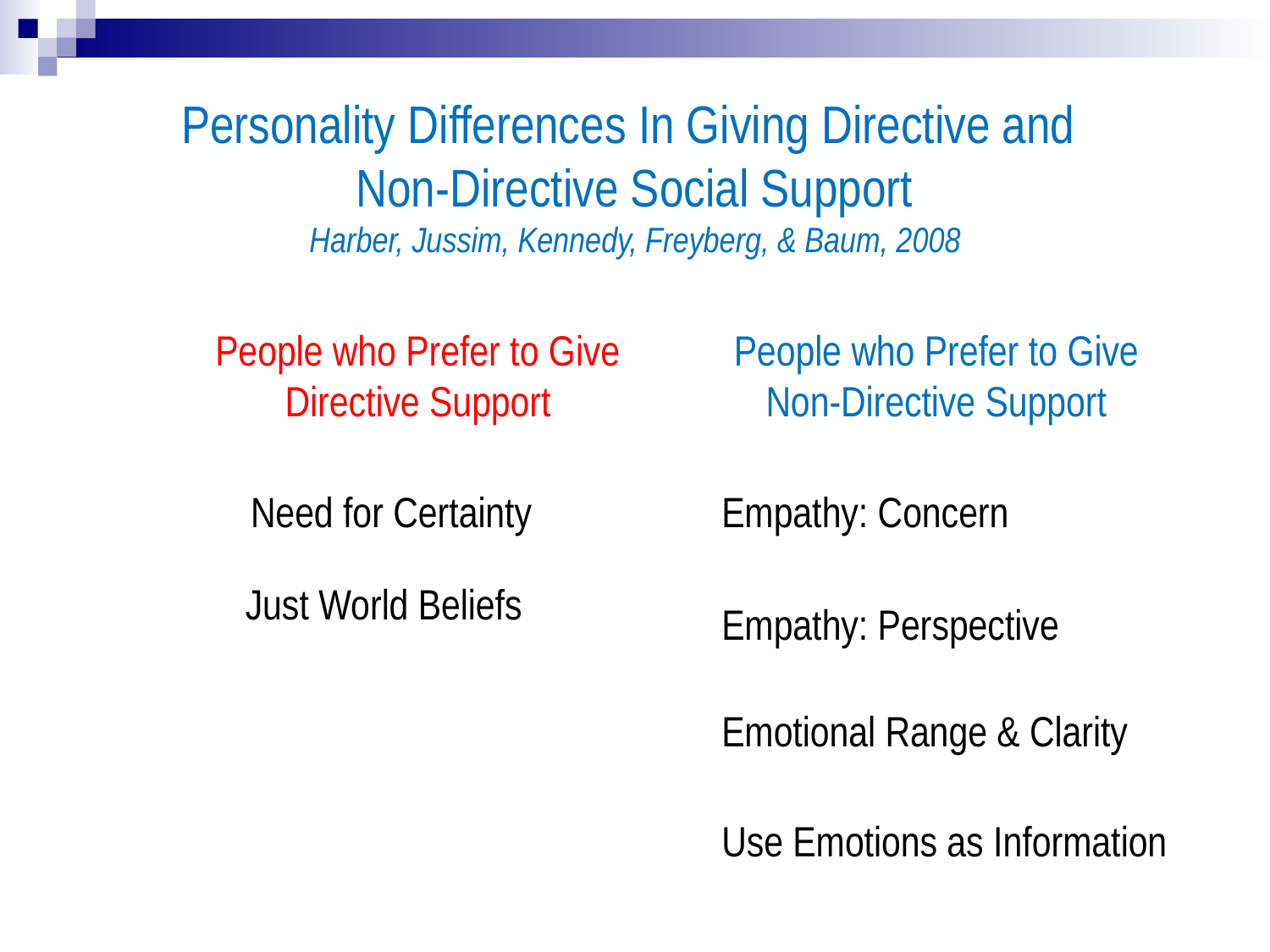

Personality Differences In Giving Directive and
Non-Directive Social Support
Harber, Jussim, Kennedy, Freyberg, & Baum, 2008
People who Prefer to Give Directive Support
People who Prefer to Give Non-Directive Support
Need for Certainty
Empathy: Concern
Just World Beliefs
Empathy: Perspective
Emotional Range & Clarity
Use Emotions as Information